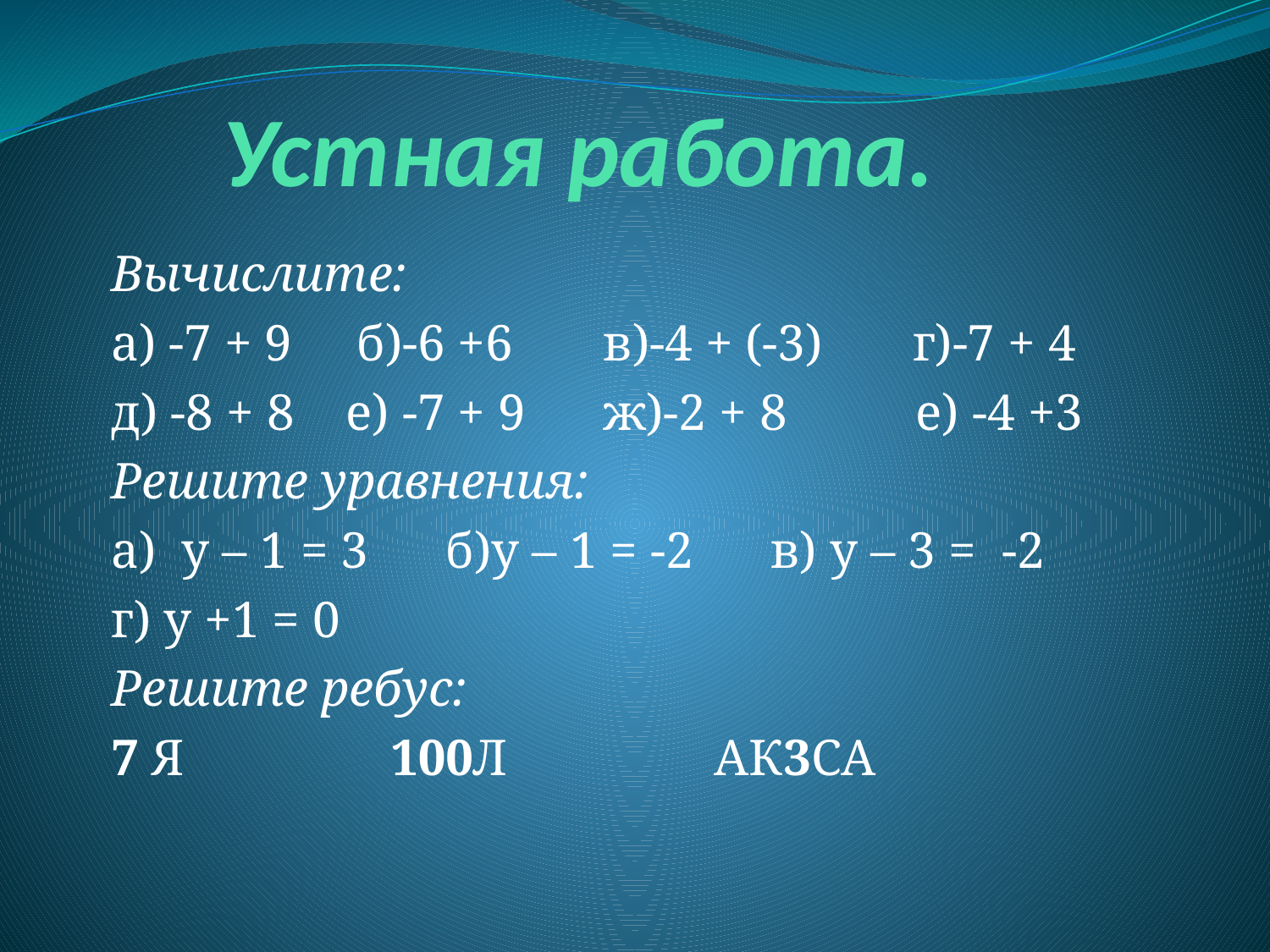

# Устная работа.
Вычислите:
а) -7 + 9     б)-6 +6       в)-4 + (-3)       г)-7 + 4
д) -8 + 8    е) -7 + 9      ж)-2 + 8          е) -4 +3
Решите уравнения:
а)  у – 1 = 3      б)у – 1 = -2      в) у – 3 =  -2
г) у +1 = 0
Решите ребус:
7 Я                100Л                АК3СА